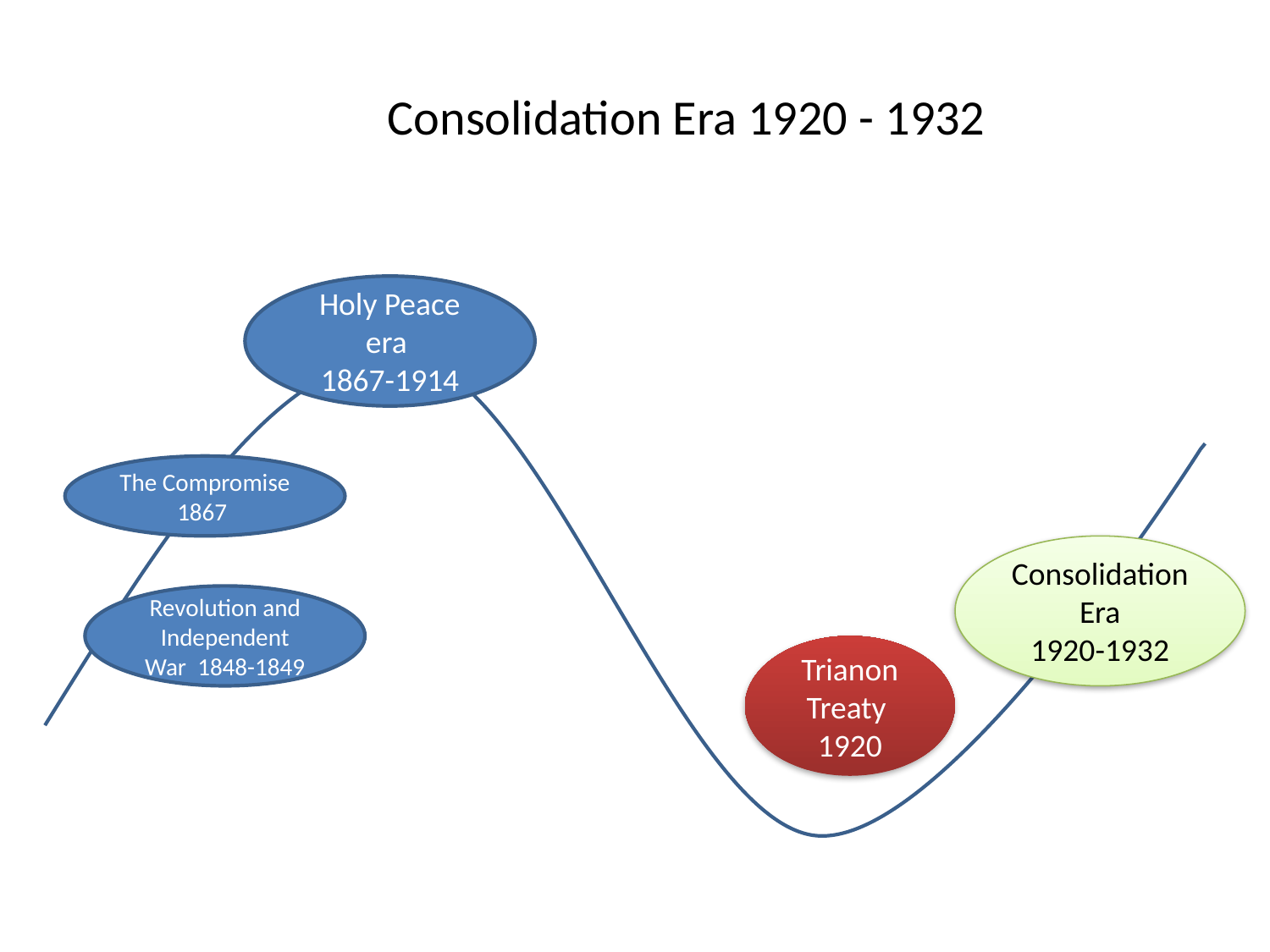

# Consolidation Era 1920 - 1932

Holy Peace era
1867-1914

The Compromise
1867
Consolidation Era
1920-1932
Revolution and Independent War  1848-1849
Trianon Treaty
1920